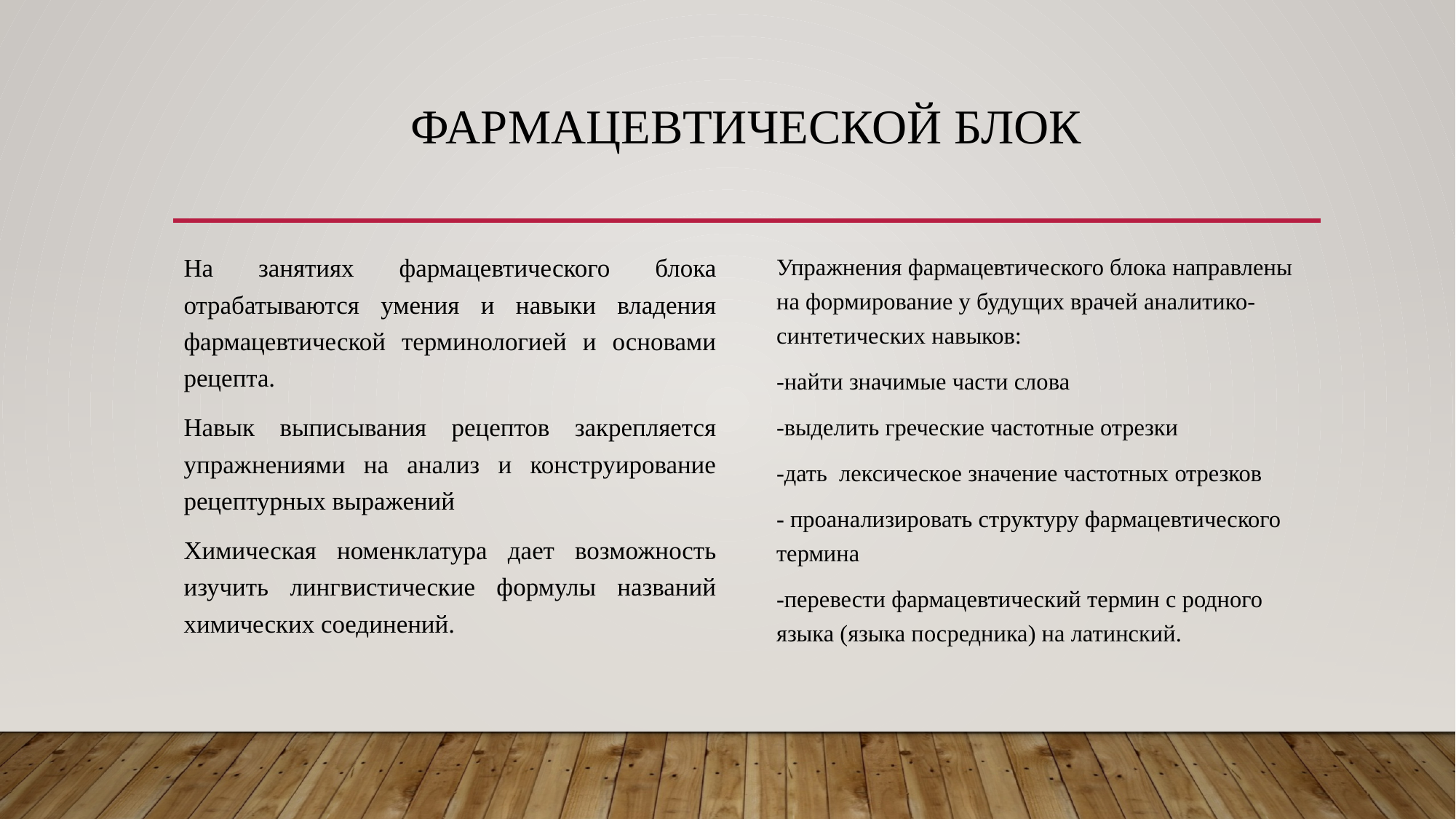

# Фармацевтической блок
На занятиях фармацевтического блока отрабатываются умения и навыки владения фармацевтической терминологией и основами рецепта.
Навык выписывания рецептов закрепляется упражнениями на анализ и конструирование рецептурных выражений
Химическая номенклатура дает возможность изучить лингвистические формулы названий химических соединений.

Упражнения фармацевтического блока направлены на формирование у будущих врачей аналитико-синтетических навыков:
-найти значимые части слова
-выделить греческие частотные отрезки
-дать  лексическое значение частотных отрезков
- проанализировать структуру фармацевтического термина
-перевести фармацевтический термин с родного языка (языка посредника) на латинский.